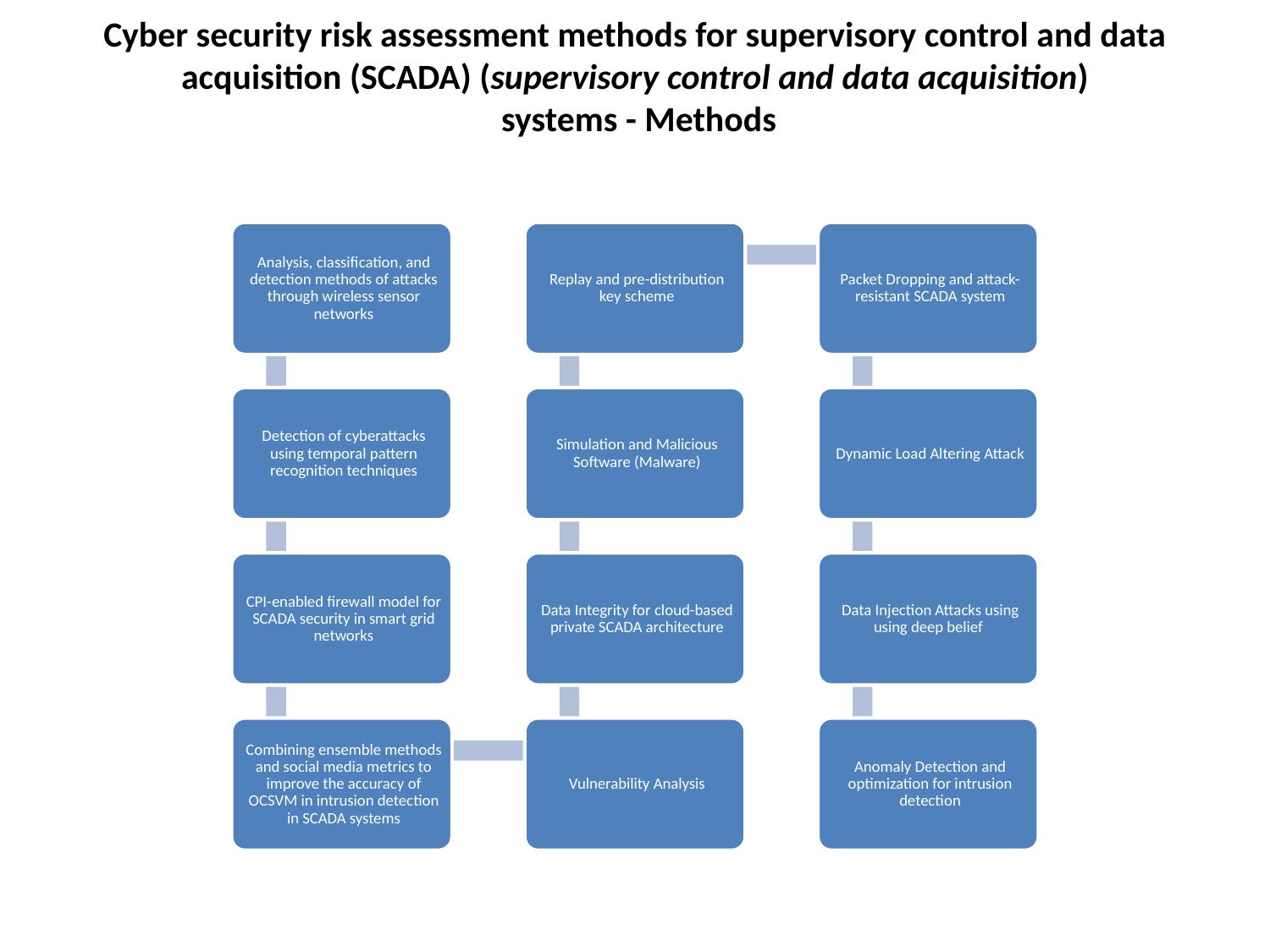

# Cyber security risk assessment methods for supervisory control and data acquisition (SCADA) (supervisory control and data acquisition) systems - Methods
Analysis, classification, and detection methods of attacks through wireless sensor networks
Detection of cyberattacks using temporal pattern recognition techniques
CPI-enabled firewall model for SCADA security in smart grid networks
Combining ensemble methods and social media metrics to improve the accuracy of OCSVM in intrusion detection in SCADA systems
Vulnerability Analysis
Data Integrity for cloud-based private SCADA architecture
Simulation and Malicious Software (Malware)
Replay and pre-distribution key scheme
Packet Dropping and attack-resistant SCADA system
Dynamic Load Altering Attack
Data Injection Attacks using using deep belief
Anomaly Detection and optimization for intrusion detection